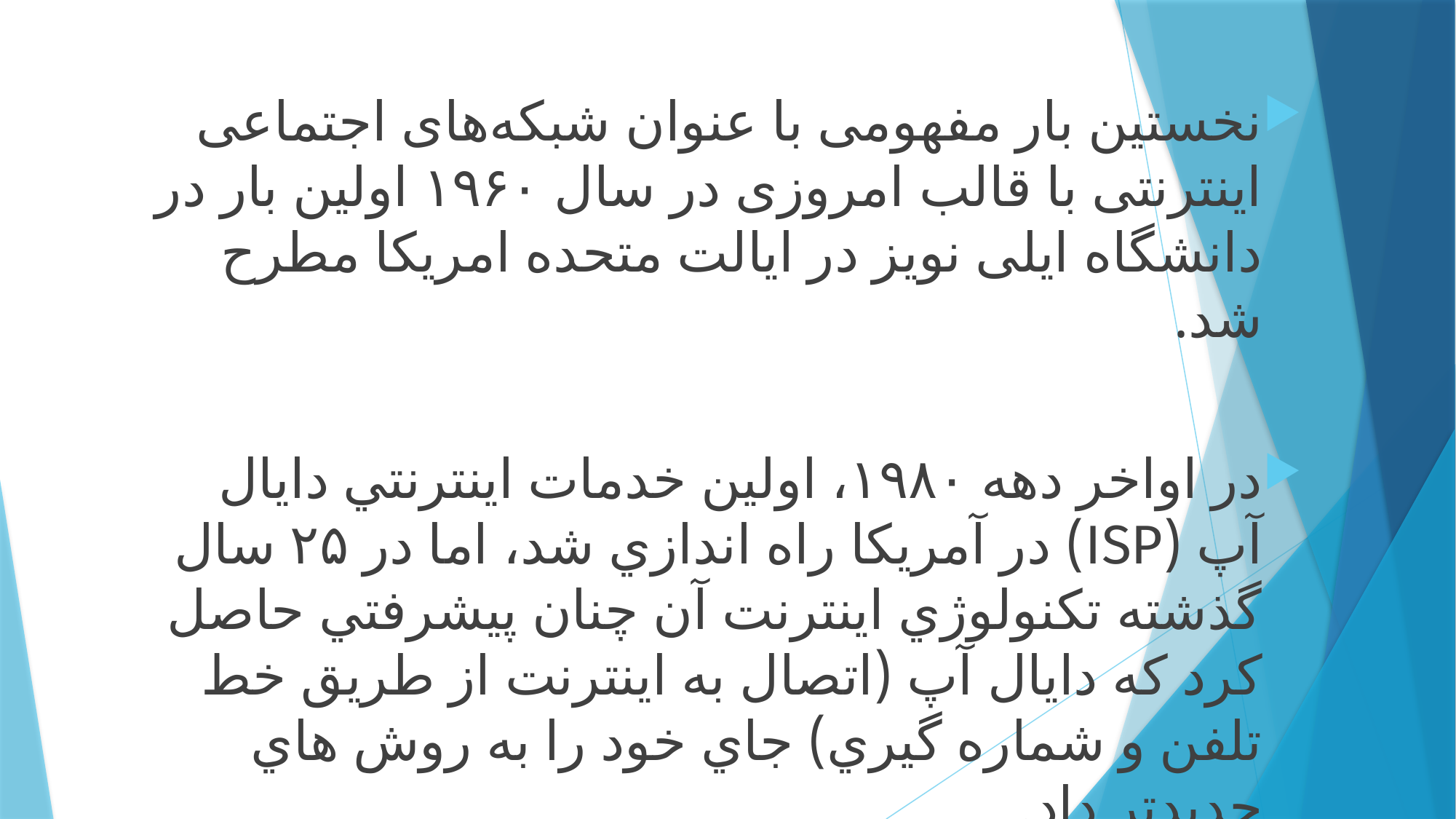

نخستین بار مفهومی با عنوان شبکه‌های اجتماعی اینترنتی با قالب امروزی در سال ۱۹۶۰ اولین بار در دانشگاه ایلی نویز در ایالت متحده امریکا مطرح شد.

در اواخر دهه ۱۹۸۰، اولين خدمات اينترنتي دايال آپ (ISP) در آمريكا راه اندازي شد، اما در ۲۵ سال گذشته تكنولوژي اينترنت آن چنان پيشرفتي حاصل كرد كه دايال آپ (اتصال به اينترنت از طريق خط تلفن و شماره گيري) جاي خود را به روش هاي جديدتر داد.